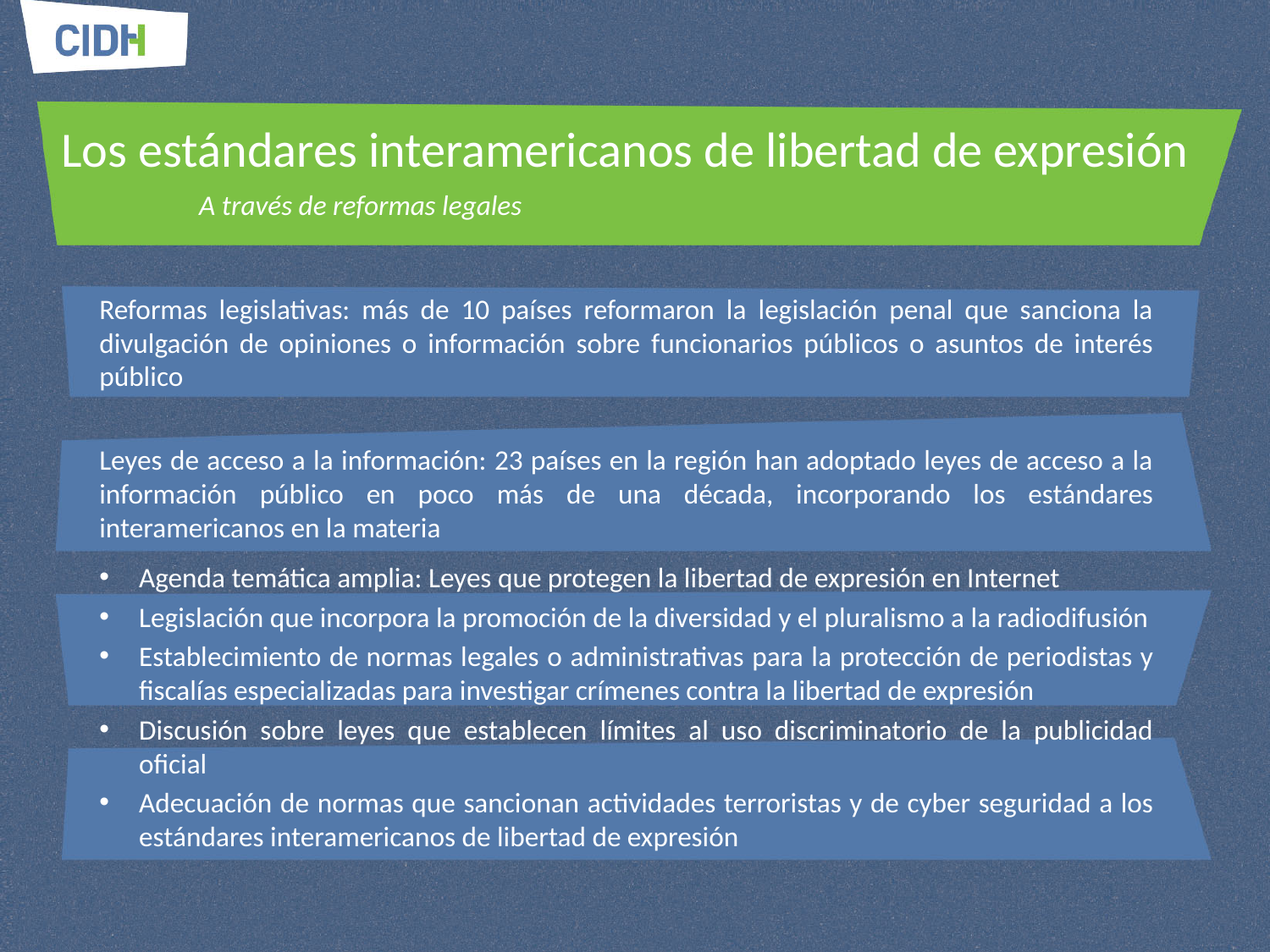

Los estándares interamericanos de libertad de expresión
A través de reformas legales
Reformas legislativas: más de 10 países reformaron la legislación penal que sanciona la divulgación de opiniones o información sobre funcionarios públicos o asuntos de interés público

Leyes de acceso a la información: 23 países en la región han adoptado leyes de acceso a la información público en poco más de una década, incorporando los estándares interamericanos en la materia
Agenda temática amplia: Leyes que protegen la libertad de expresión en Internet
Legislación que incorpora la promoción de la diversidad y el pluralismo a la radiodifusión
Establecimiento de normas legales o administrativas para la protección de periodistas y fiscalías especializadas para investigar crímenes contra la libertad de expresión
Discusión sobre leyes que establecen límites al uso discriminatorio de la publicidad oficial
Adecuación de normas que sancionan actividades terroristas y de cyber seguridad a los estándares interamericanos de libertad de expresión